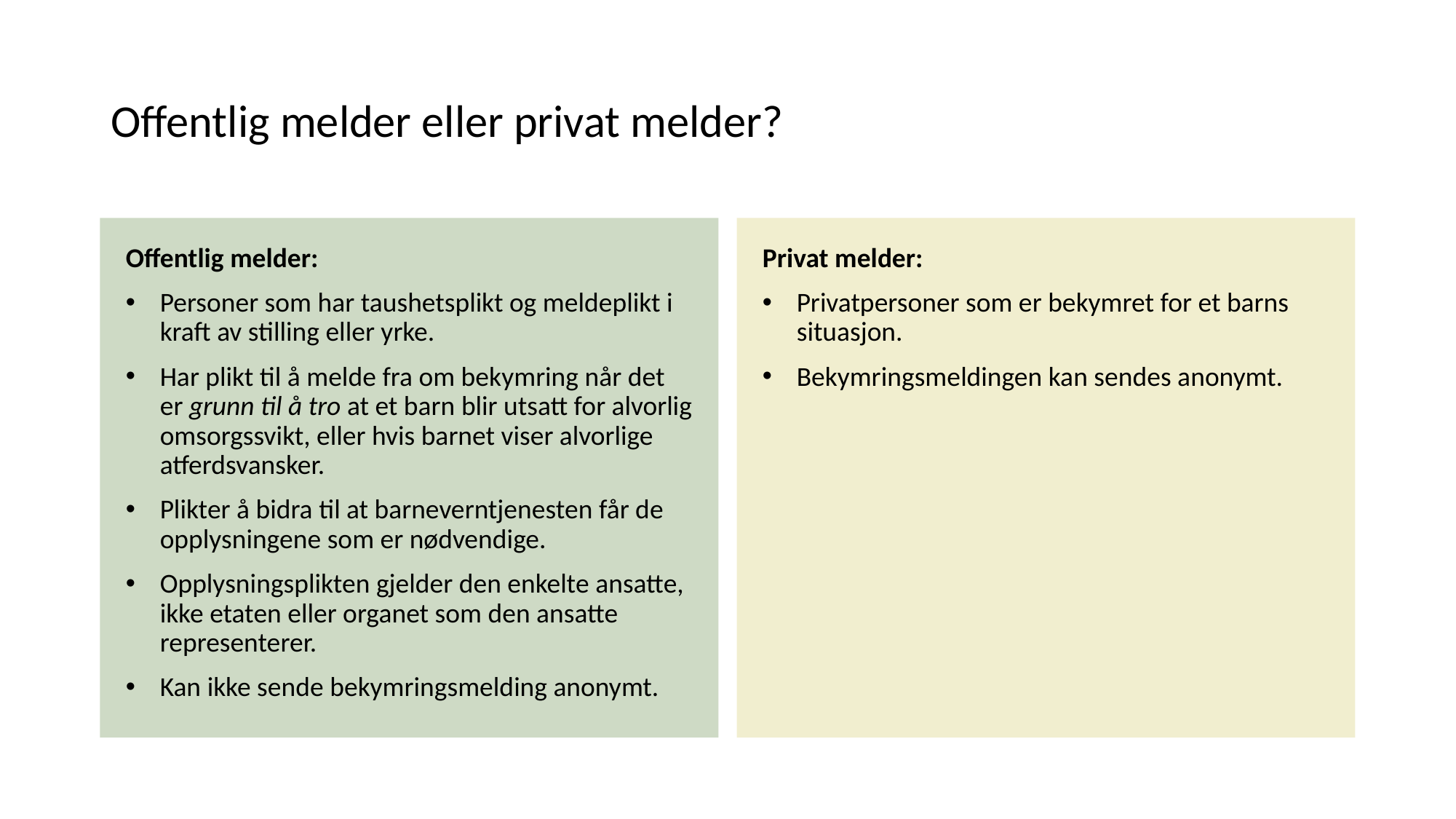

# Offentlig melder eller privat melder?
Offentlig melder:
Personer som har taushetsplikt og meldeplikt i kraft av stilling eller yrke.
Har plikt til å melde fra om bekymring når det er grunn til å tro at et barn blir utsatt for alvorlig omsorgssvikt, eller hvis barnet viser alvorlige atferdsvansker.
Plikter å bidra til at barneverntjenesten får de opplysningene som er nødvendige.
Opplysningsplikten gjelder den enkelte ansatte, ikke etaten eller organet som den ansatte representerer.
Kan ikke sende bekymringsmelding anonymt.

Privat melder:
Privatpersoner som er bekymret for et barns situasjon.
Bekymringsmeldingen kan sendes anonymt.